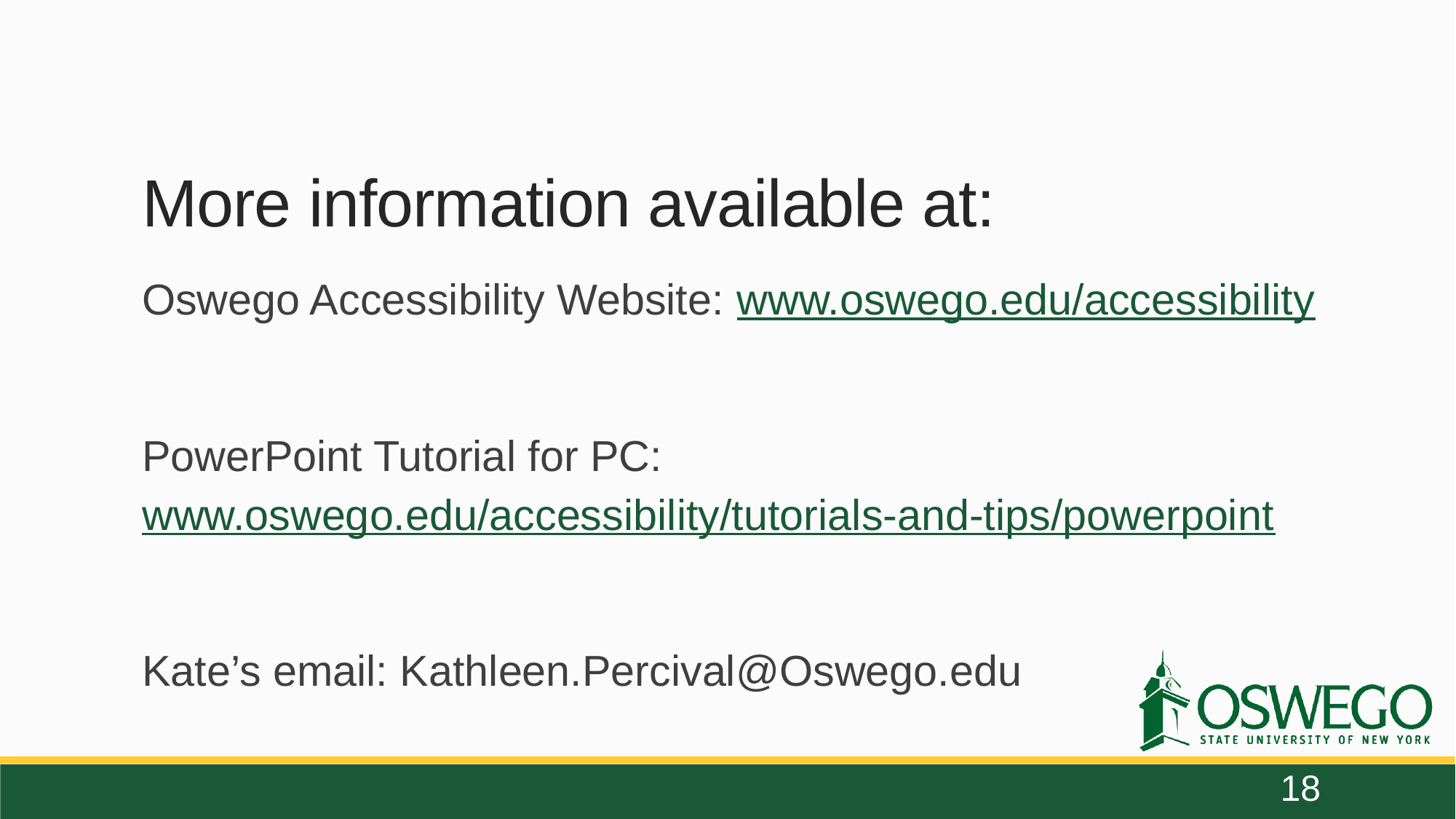

# More information available at:
Oswego Accessibility Website: www.oswego.edu/accessibility

PowerPoint Tutorial for PC: www.oswego.edu/accessibility/tutorials-and-tips/powerpoint

Kate’s email: Kathleen.Percival@Oswego.edu

18